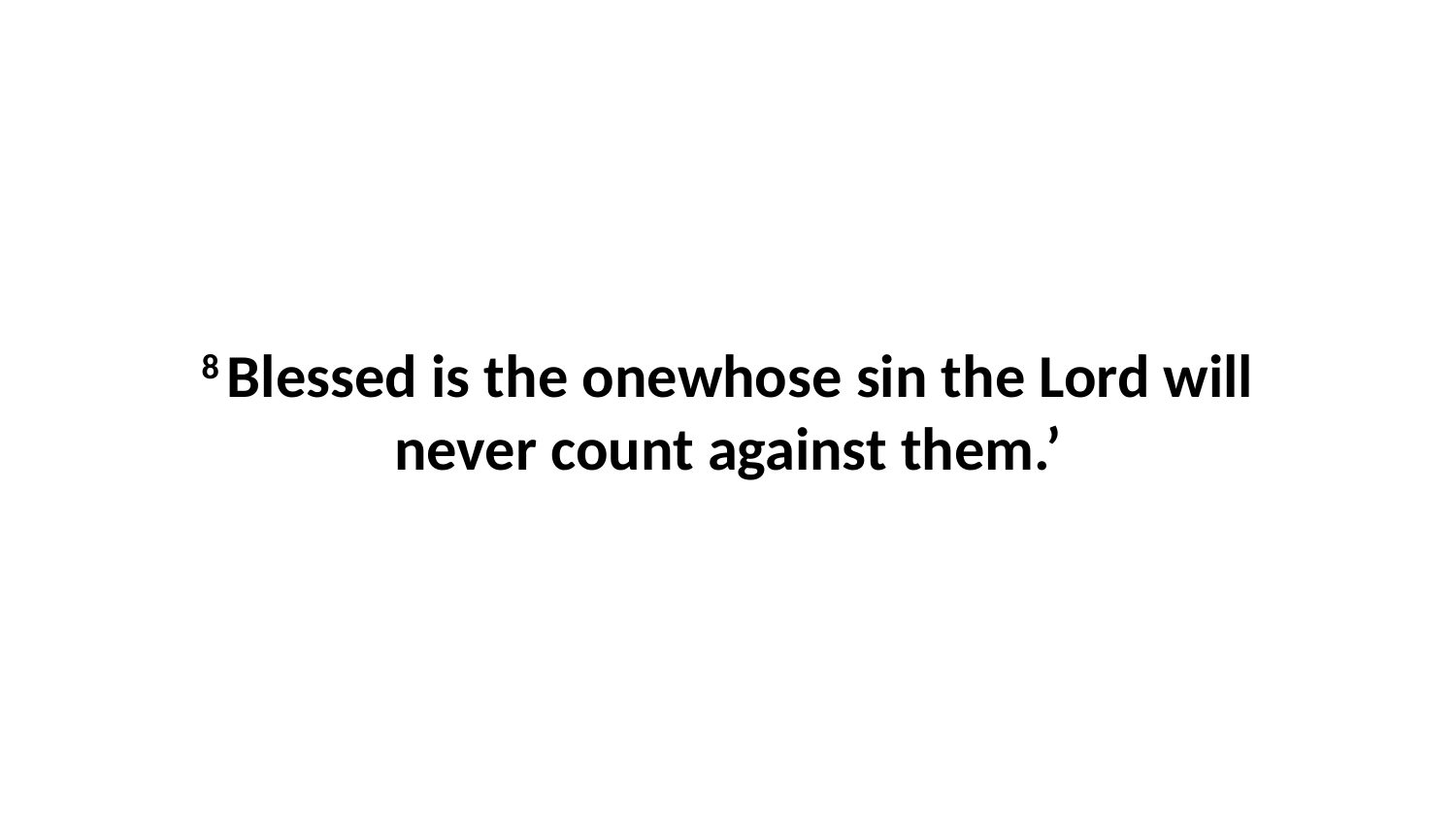

8 Blessed is the onewhose sin the Lord will never count against them.’